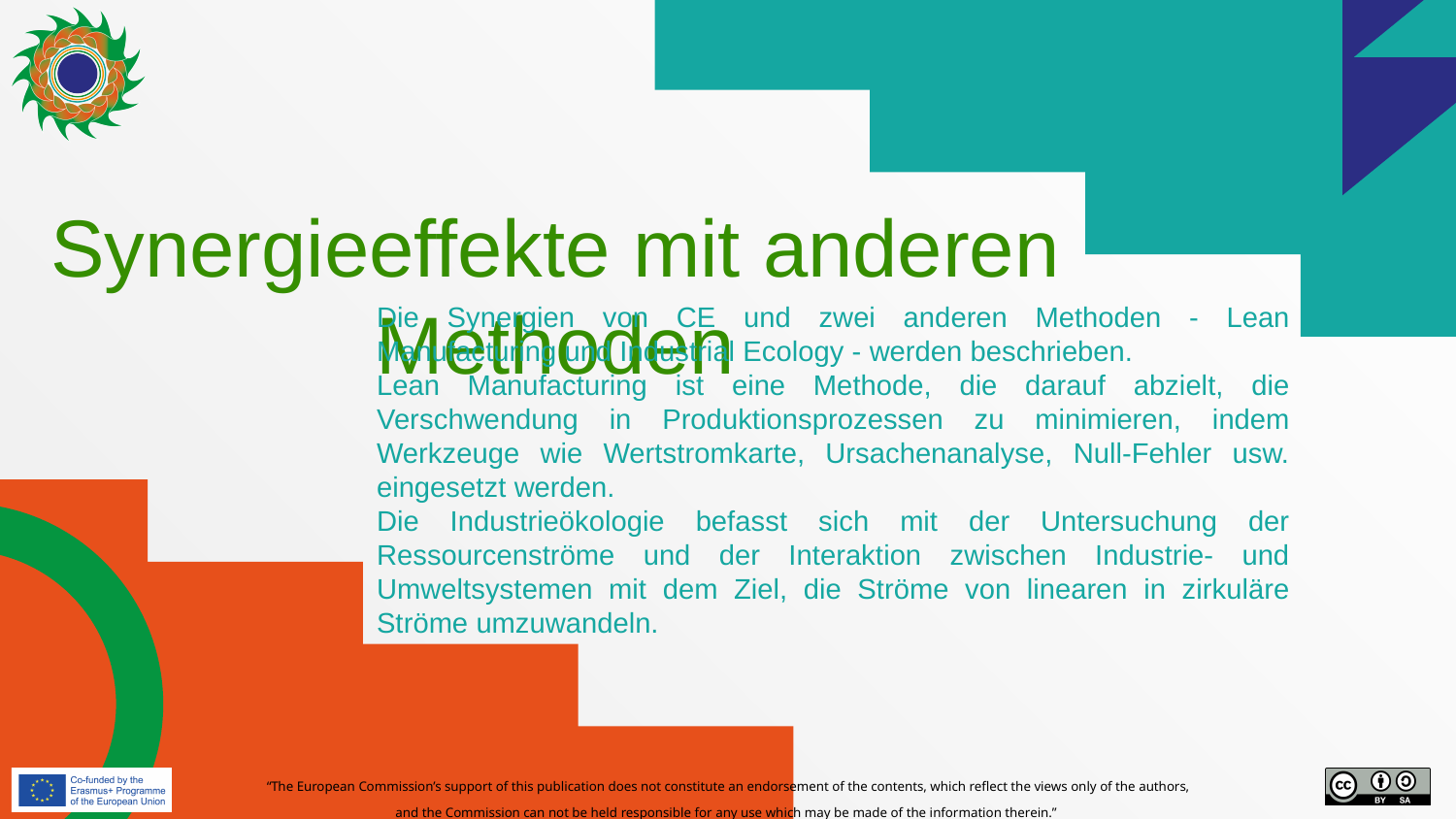

# Synergieeffekte mit anderen Methoden
Die Synergien von CE und zwei anderen Methoden - Lean Manufacturing und Industrial Ecology - werden beschrieben.
Lean Manufacturing ist eine Methode, die darauf abzielt, die Verschwendung in Produktionsprozessen zu minimieren, indem Werkzeuge wie Wertstromkarte, Ursachenanalyse, Null-Fehler usw. eingesetzt werden.
Die Industrieökologie befasst sich mit der Untersuchung der Ressourcenströme und der Interaktion zwischen Industrie- und Umweltsystemen mit dem Ziel, die Ströme von linearen in zirkuläre Ströme umzuwandeln.